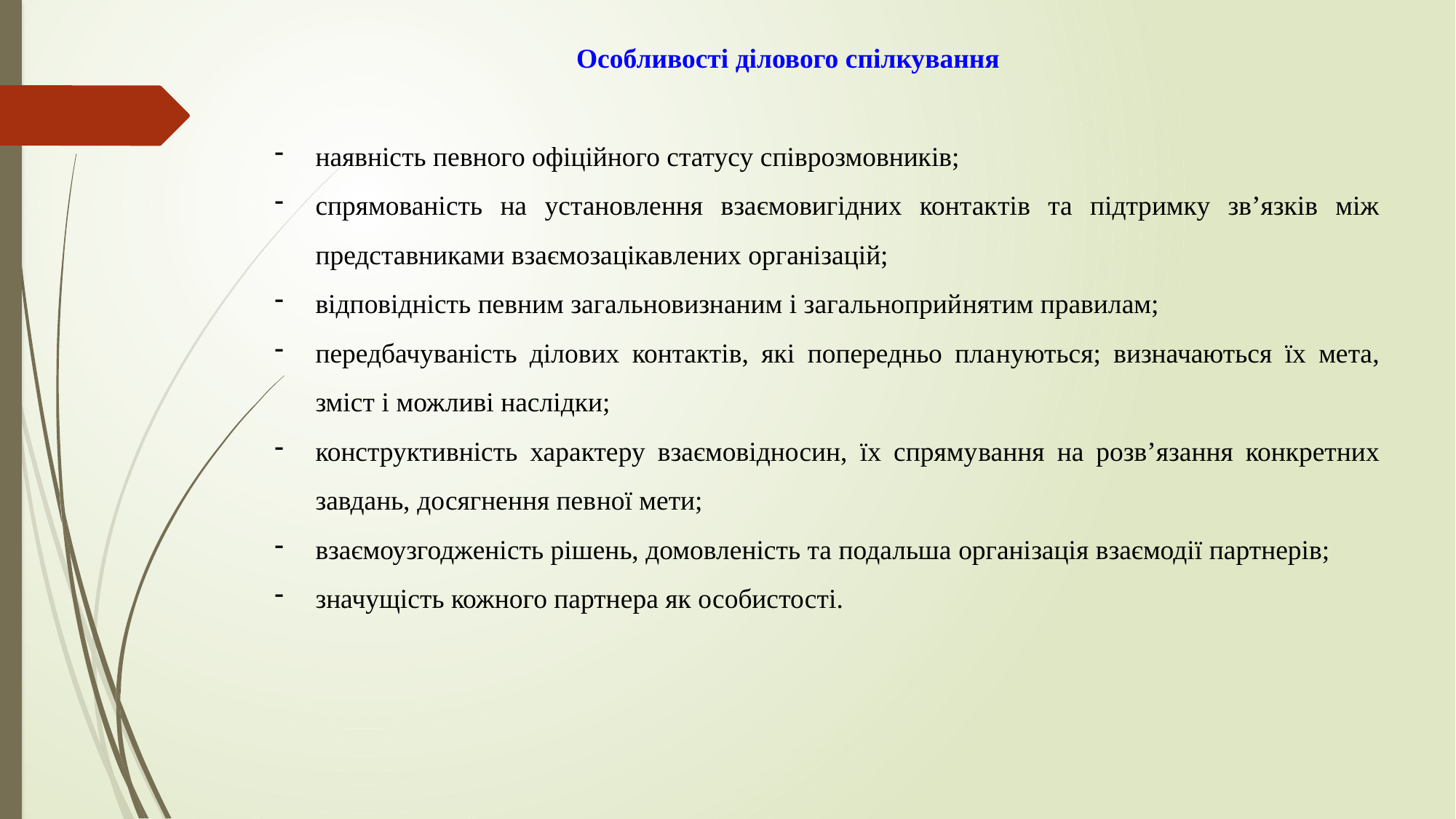

Особливості ділового спілкування
наявність певного офіційного статусу співрозмовників;
спрямованість на установлення взаємовигідних контак­тів та підтримку зв’язків між представниками взаємозацікав­лених організацій;
відповідність певним загальновизнаним і загальноприй­нятим правилам;
передбачуваність ділових контактів, які попередньо пла­нуються; визначаються їх мета, зміст і можливі наслідки;
конструктивність характеру взаємовідносин, їх спряму­вання на розв’язання конкретних завдань, досягнення пев­ної мети;
взаємоузгодженість рішень, домовленість та подальша організація взаємодії партнерів;
значущість кожного партнера як особистості.